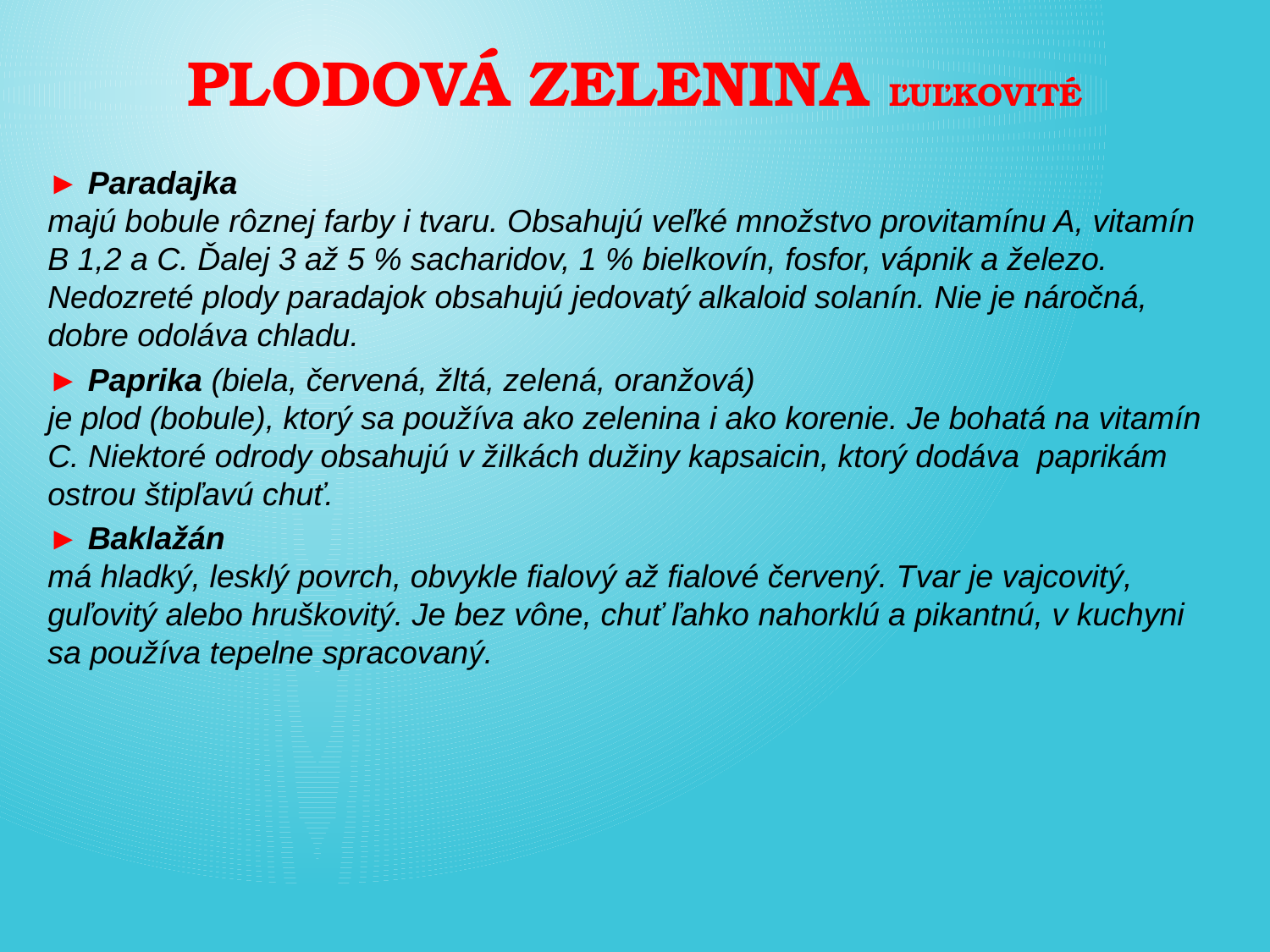

# PLODOVÁ ZELENINA  ĽUĽKOVITÉ
► Paradajka
majú bobule rôznej farby i tvaru. Obsahujú veľké množstvo provitamínu A, vitamín B 1,2 a C. Ďalej 3 až 5 % sacharidov, 1 % bielkovín, fosfor, vápnik a železo. Nedozreté plody paradajok obsahujú jedovatý alkaloid solanín. Nie je náročná, dobre odoláva chladu.
► Paprika (biela, červená, žltá, zelená, oranžová)
je plod (bobule), ktorý sa používa ako zelenina i ako korenie. Je bohatá na vitamín C. Niektoré odrody obsahujú v žilkách dužiny kapsaicin, ktorý dodáva  paprikám ostrou štipľavú chuť.
► Baklažán
má hladký, lesklý povrch, obvykle fialový až fialové červený. Tvar je vajcovitý, guľovitý alebo hruškovitý. Je bez vône, chuť ľahko nahorklú a pikantnú, v kuchyni sa používa tepelne spracovaný.